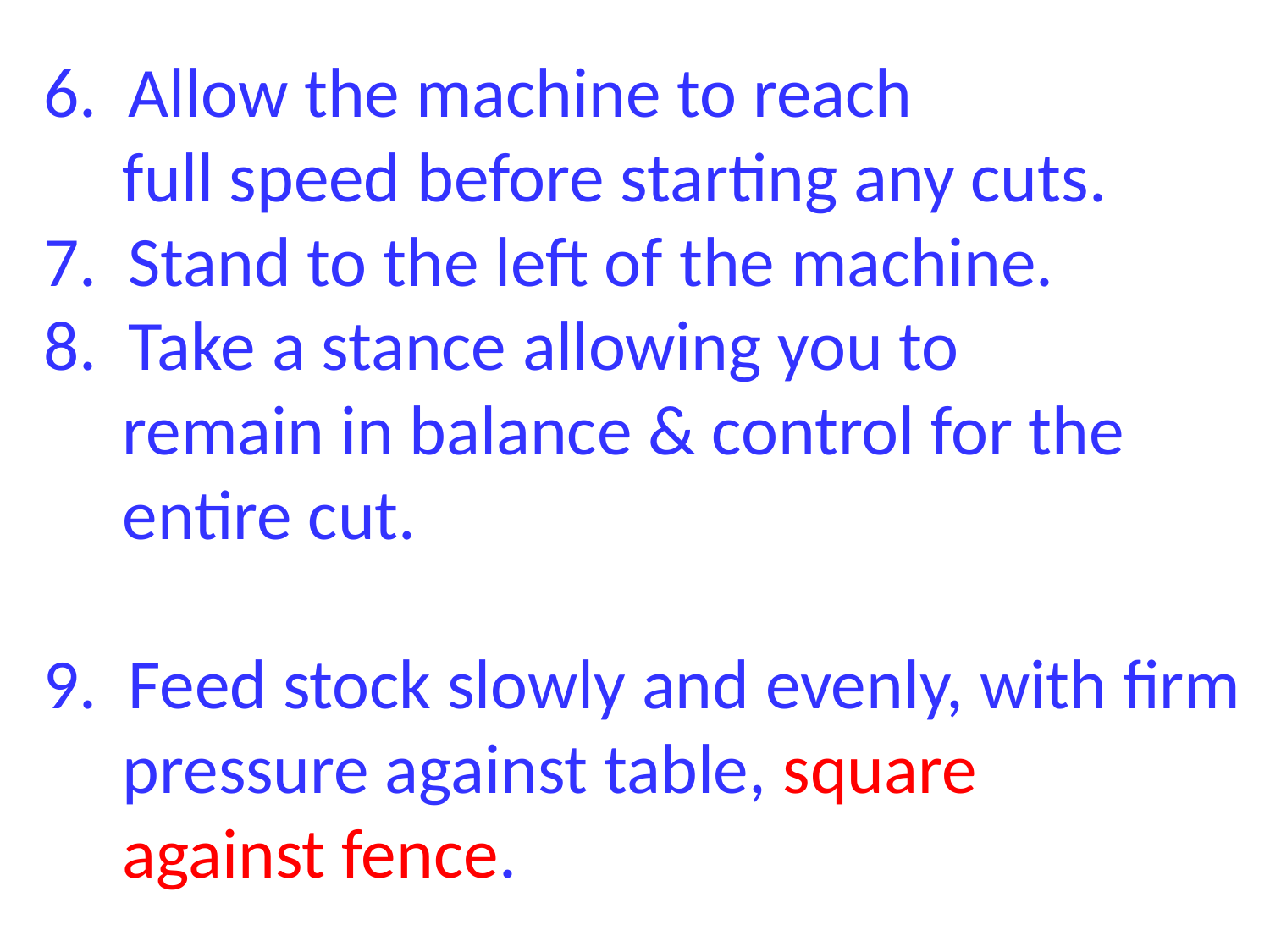

6.  Allow the machine to reach
       full speed before starting any cuts.
  7.  Stand to the left of the machine.
  8.  Take a stance allowing you to
       remain in balance & control for the
       entire cut.
  9.  Feed stock slowly and evenly, with firm
       pressure against table, square
       against fence.